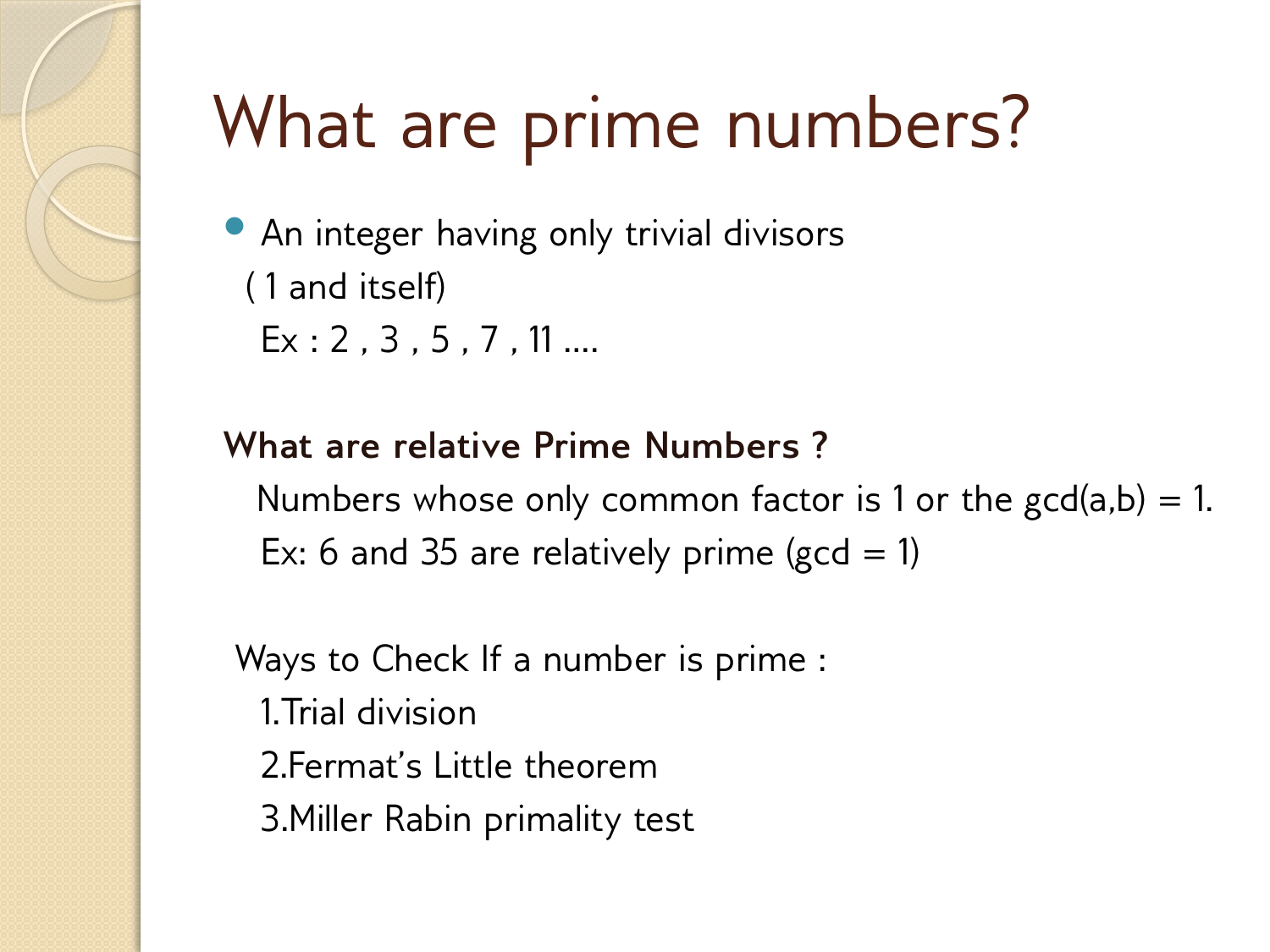

# What are prime numbers?
An integer having only trivial divisors
  ( 1 and itself)
	Ex : 2 , 3 , 5 , 7 , 11 ….

What are relative Prime Numbers ?
   Numbers whose only common factor is 1 or the gcd(a,b) = 1.
	Ex: 6 and 35 are relatively prime (gcd = 1)

 Ways to Check If a number is prime :
	1.Trial division
	2.Fermat’s Little theorem
	3.Miller Rabin primality test